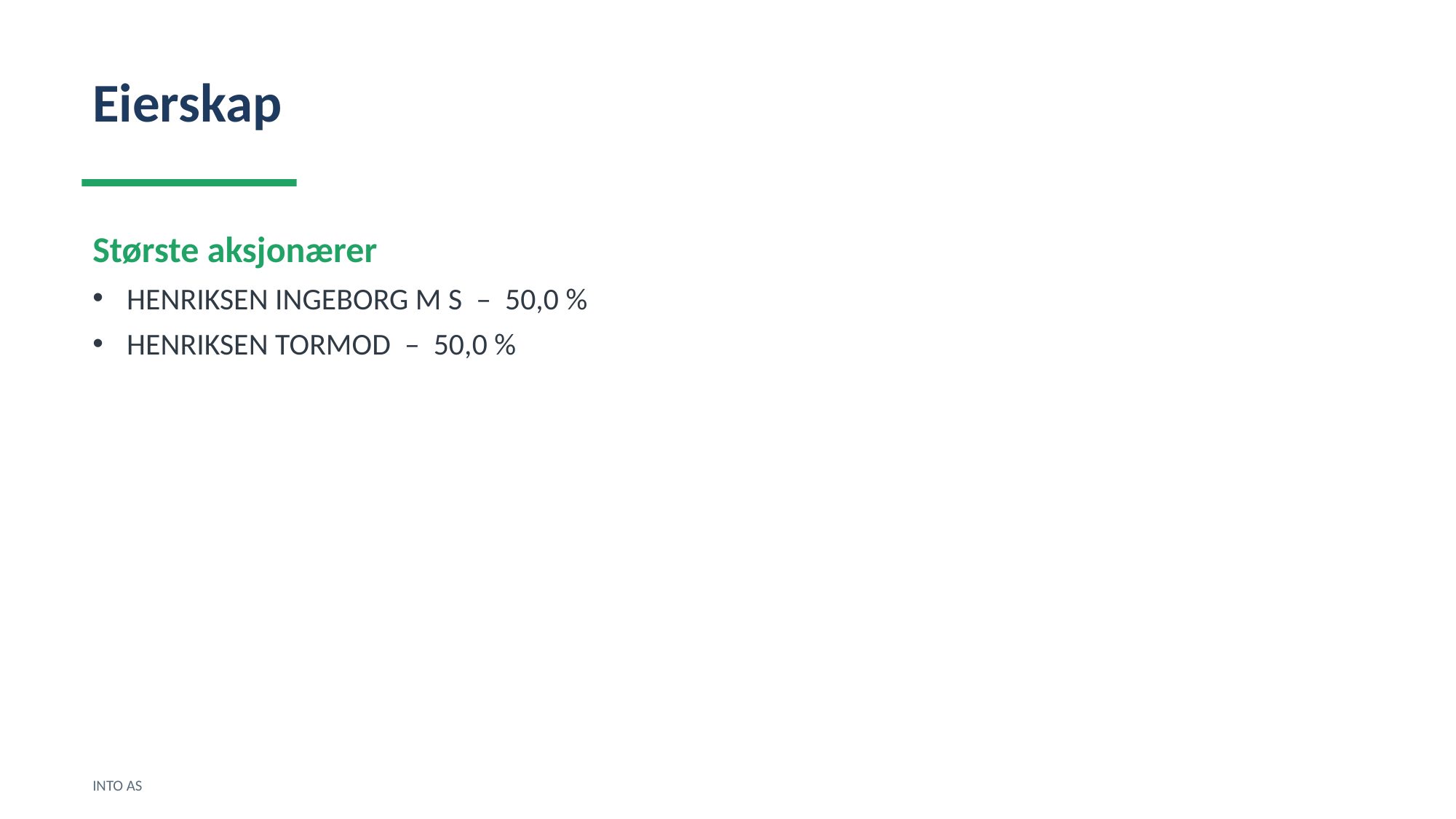

Eierskap

Største aksjonærer
HENRIKSEN INGEBORG M S  –  50,0 %
HENRIKSEN TORMOD  –  50,0 %
INTO AS